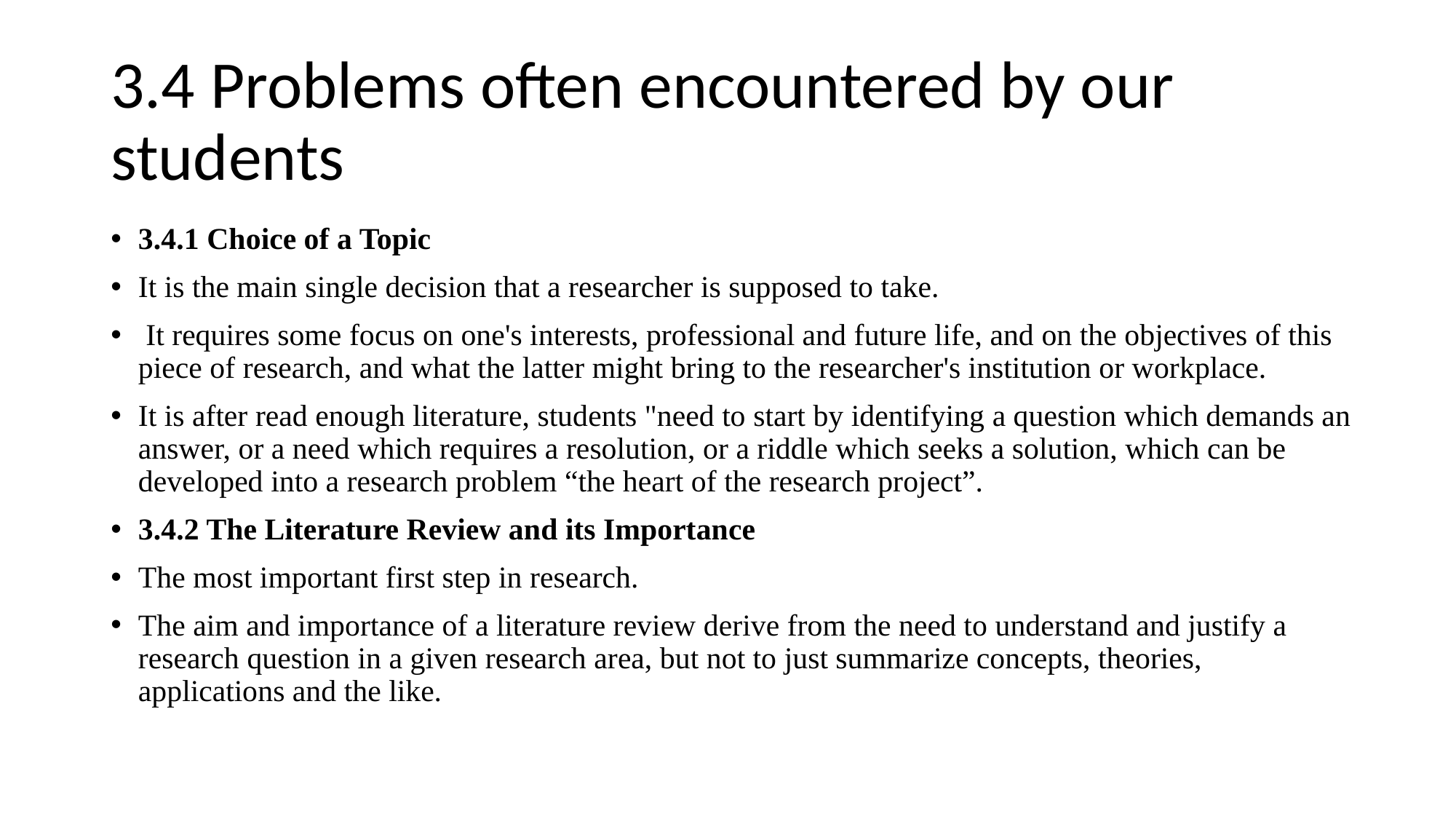

# 3.4 Problems often encountered by our students
3.4.1 Choice of a Topic
It is the main single decision that a researcher is supposed to take.
 It requires some focus on one's interests, professional and future life, and on the objectives of this piece of research, and what the latter might bring to the researcher's institution or workplace.
It is after read enough literature, students "need to start by identifying a question which demands an answer, or a need which requires a resolution, or a riddle which seeks a solution, which can be developed into a research problem “the heart of the research project”.
3.4.2 The Literature Review and its Importance
The most important first step in research.
The aim and importance of a literature review derive from the need to understand and justify a research question in a given research area, but not to just summarize concepts, theories, applications and the like.